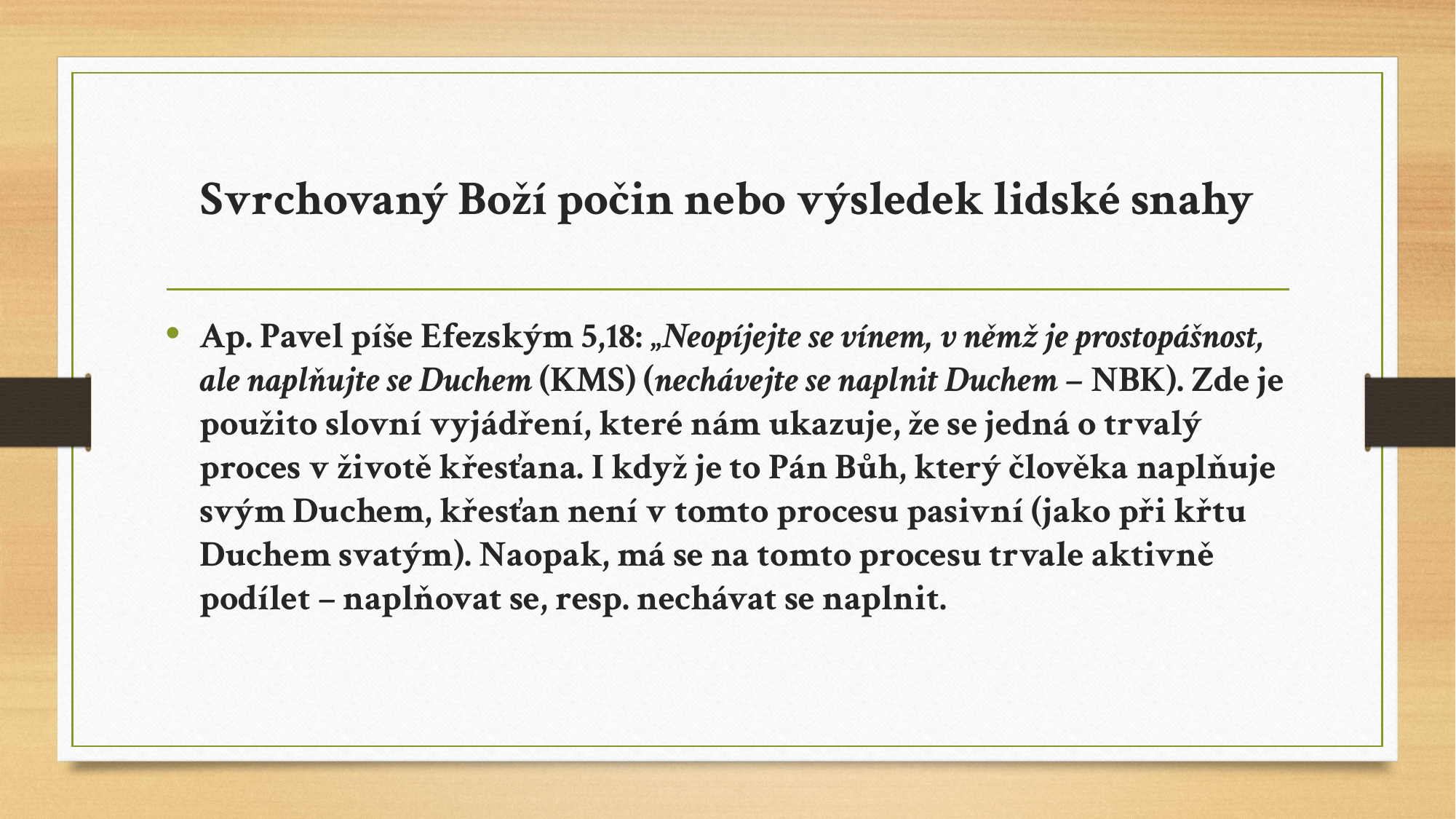

# Svrchovaný Boží počin nebo výsledek lidské snahy
Ap. Pavel píše Efezským 5,18: „Neopíjejte se vínem, v němž je prostopášnost, ale naplňujte se Duchem (KMS) (nechávejte se naplnit Duchem – NBK). Zde je použito slovní vyjádření, které nám ukazuje, že se jedná o trvalý proces v životě křesťana. I když je to Pán Bůh, který člověka naplňuje svým Duchem, křesťan není v tomto procesu pasivní (jako při křtu Duchem svatým). Naopak, má se na tomto procesu trvale aktivně podílet – naplňovat se, resp. nechávat se naplnit.